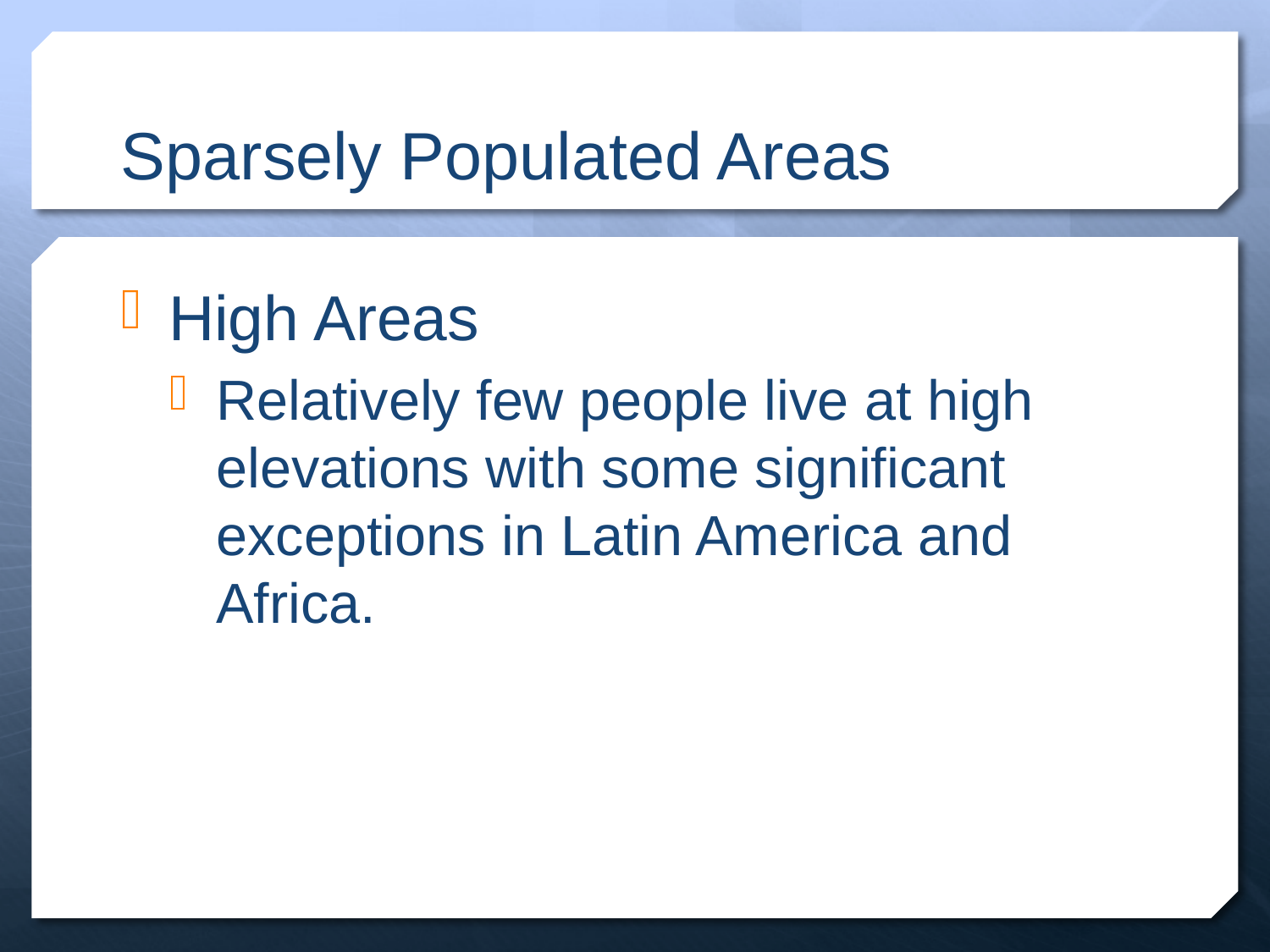

# Sparsely Populated Areas
High Areas
Relatively few people live at high elevations with some significant exceptions in Latin America and Africa.